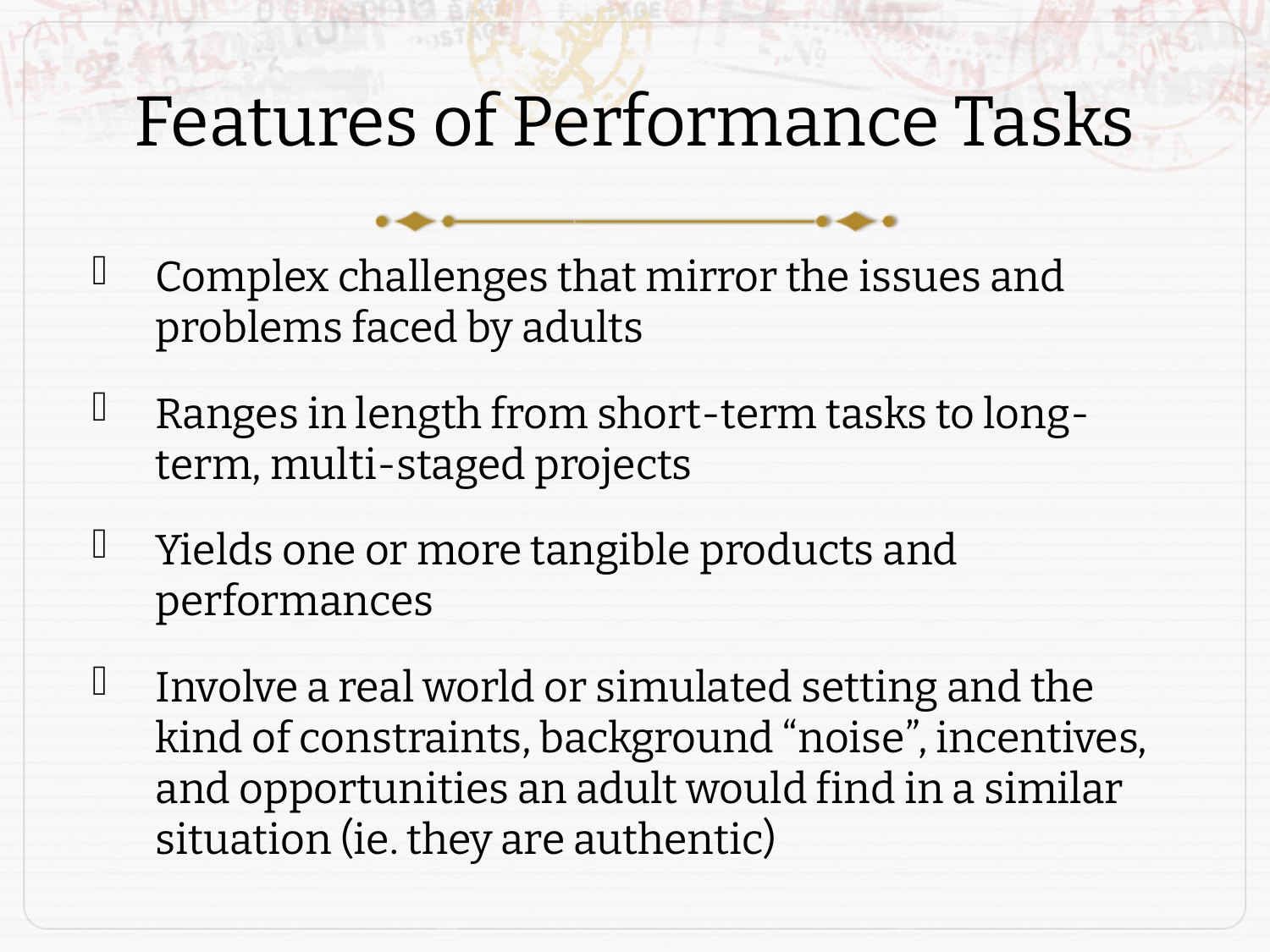

# Features of Performance Tasks
Complex challenges that mirror the issues and problems faced by adults
Ranges in length from short-term tasks to long-term, multi-staged projects
Yields one or more tangible products and performances
Involve a real world or simulated setting and the kind of constraints, background “noise”, incentives, and opportunities an adult would find in a similar situation (ie. they are authentic)